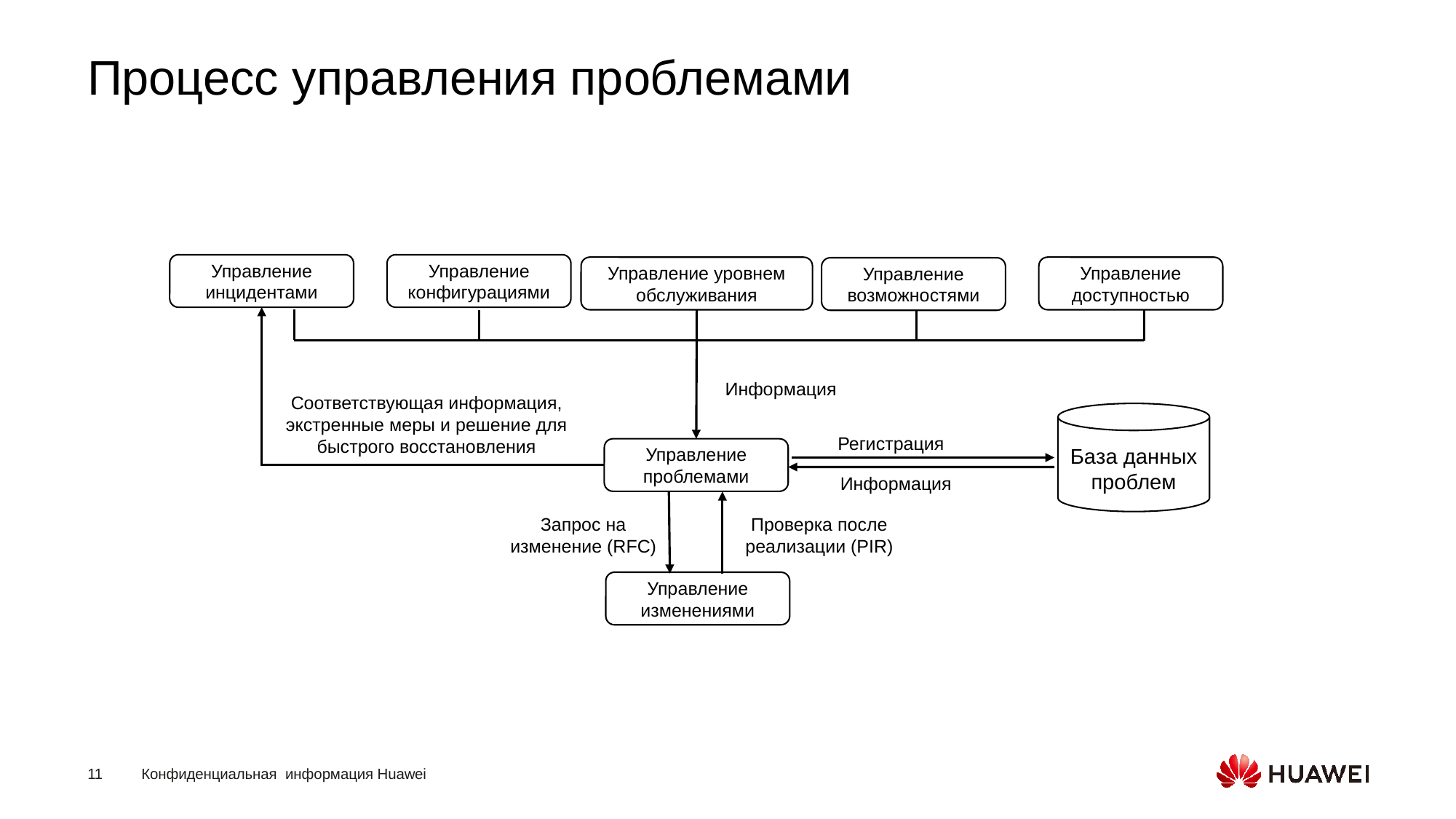

# Процесс управления проблемами
Управление инцидентами
Управление конфигурациями
Управление доступностью
Управление уровнем обслуживания
Управление возможностями
Информация
Соответствующая информация, экстренные меры и решение для быстрого восстановления
База данных проблем
Регистрация
Управление проблемами
Информация
Проверка после реализации (PIR)
Запрос на изменение (RFC)
Управление изменениями